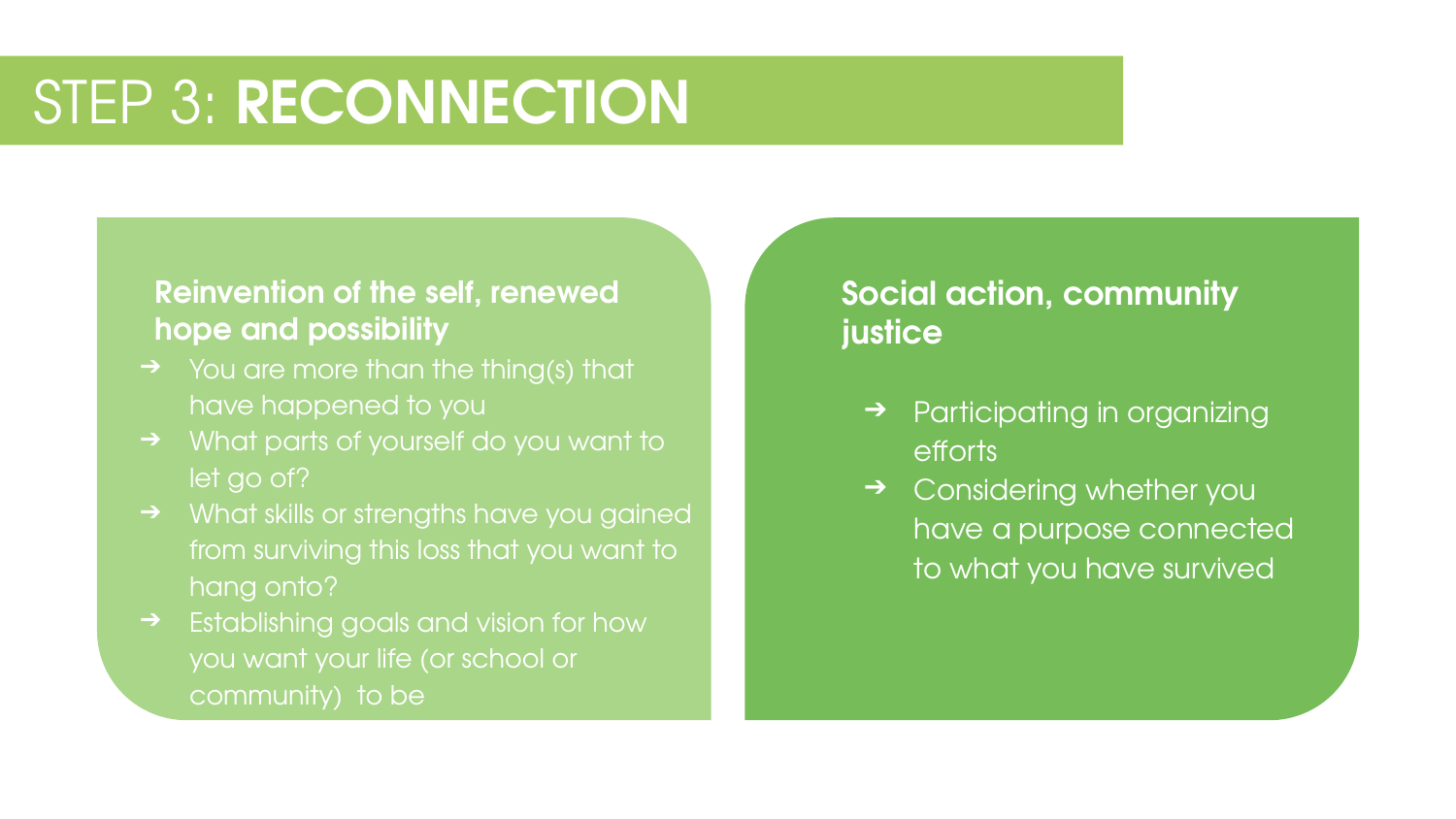

STEP 3: RECONNECTION

Reinvention of the self, renewed hope and possibility
You are more than the thing(s) that have happened to you
What parts of yourself do you want to let go of?
What skills or strengths have you gained from surviving this loss that you want to hang onto?
Establishing goals and vision for how you want your life (or school or community)  to be

Social action, community justice
Participating in organizing efforts
Considering whether you have a purpose connected to what you have survived